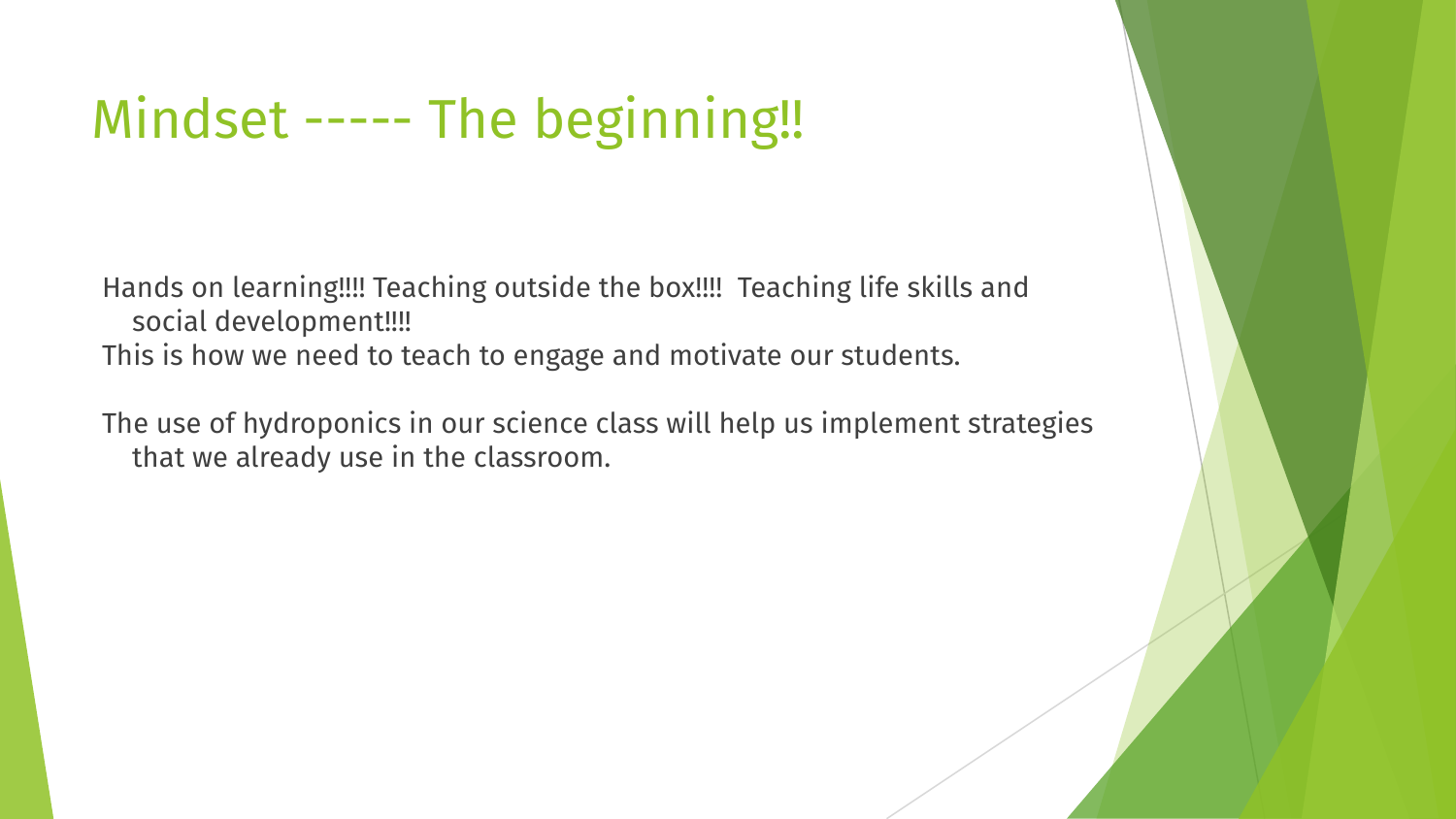

# Mindset ----- The beginning!!
Hands on learning!!!! Teaching outside the box!!!!  Teaching life skills and social development!!!!
This is how we need to teach to engage and motivate our students.

The use of hydroponics in our science class will help us implement strategies that we already use in the classroom.